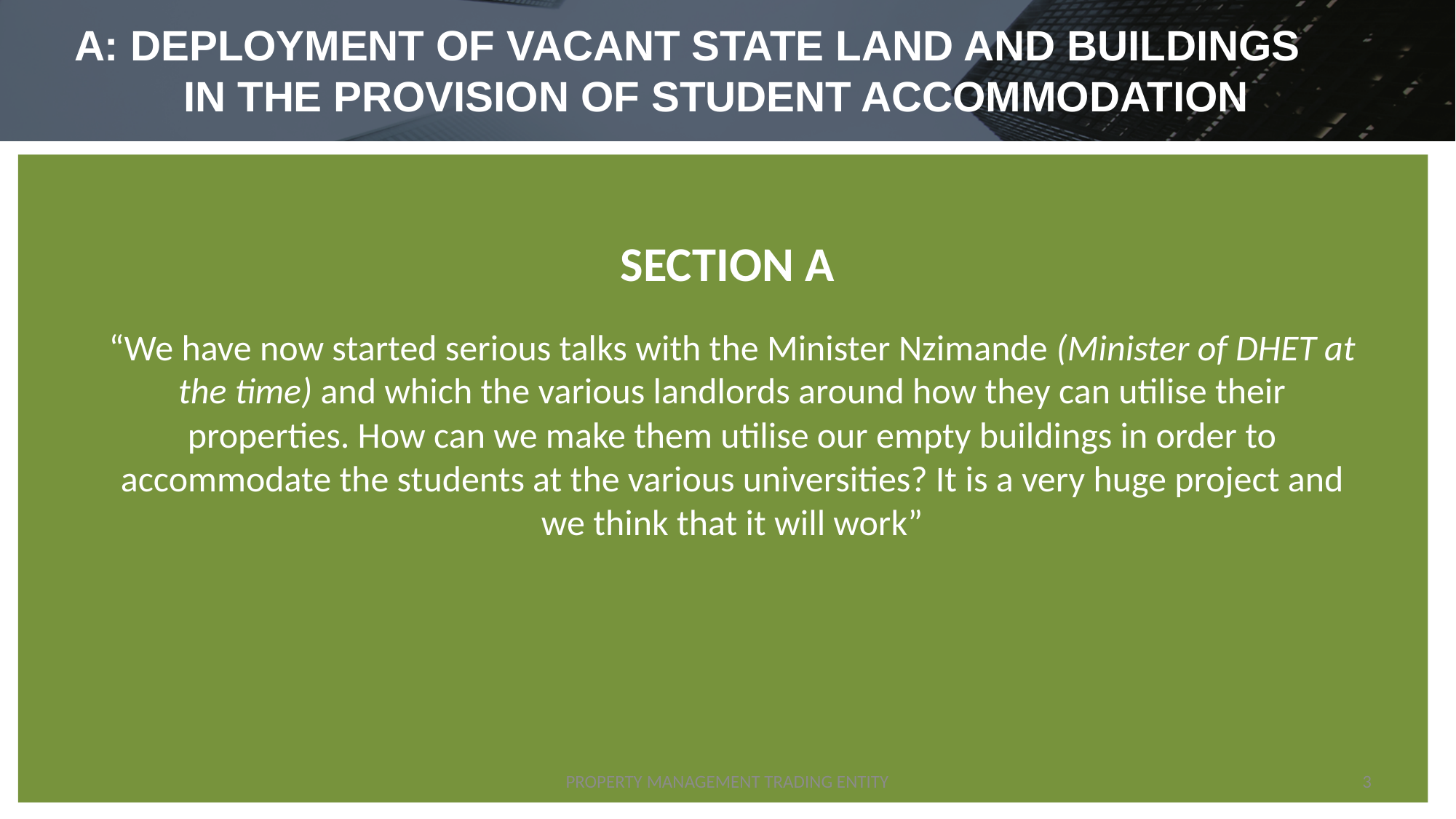

A: DEPLOYMENT OF VACANT STATE LAND AND BUILDINGS 	IN THE PROVISION OF STUDENT ACCOMMODATION

SECTION A
# “We have now started serious talks with the Minister Nzimande (Minister of DHET at the time) and which the various landlords around how they can utilise their properties. How can we make them utilise our empty buildings in order to accommodate the students at the various universities? It is a very huge project and we think that it will work”
PROPERTY MANAGEMENT TRADING ENTITY
3